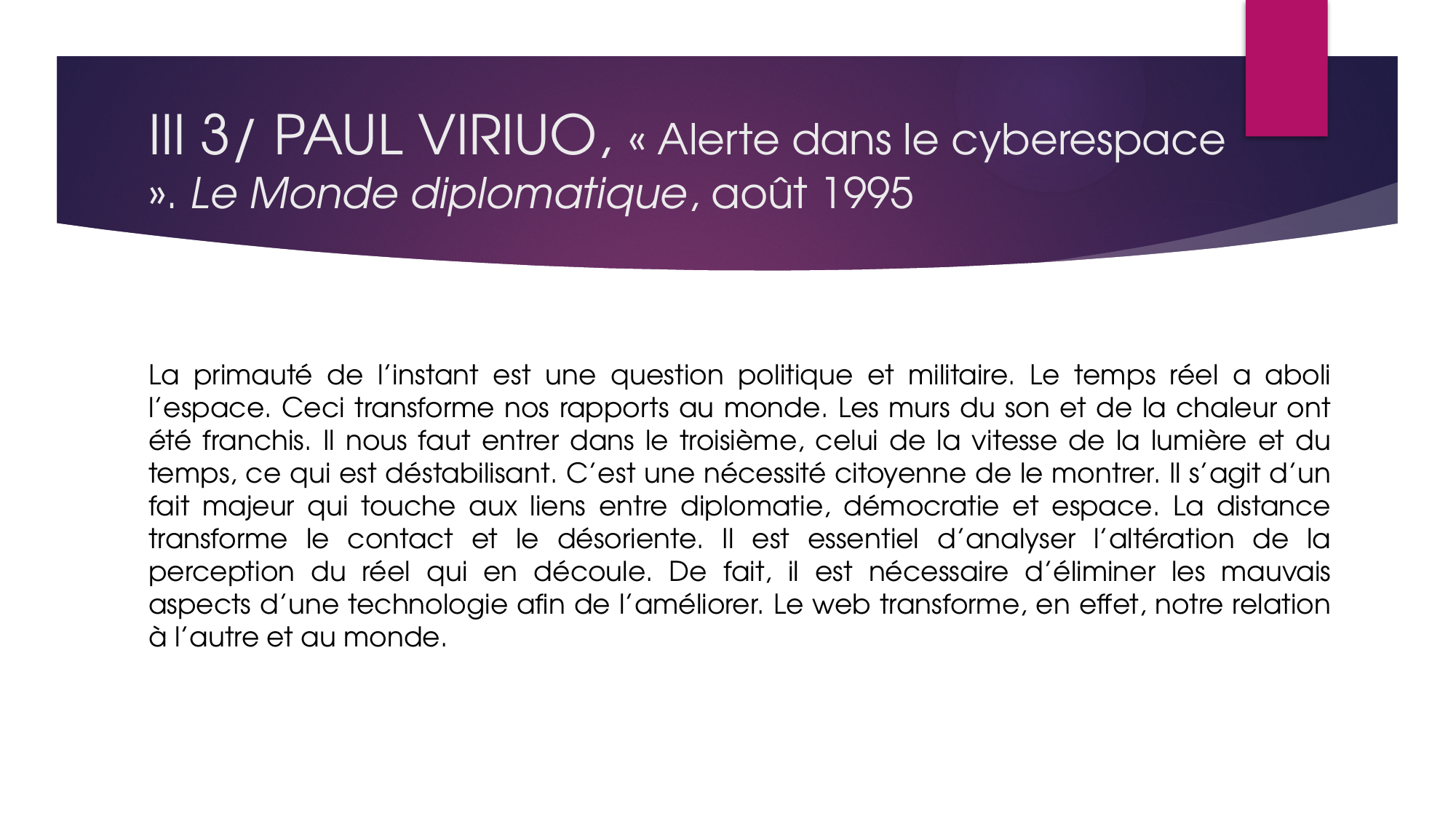

# III 3/ PAUL VIRIUO, « Alerte dans le cyberespace ». Le Monde diplomatique, août 1995
La primauté de l’instant est une question politique et militaire. Le temps réel a aboli l’espace. Ceci transforme nos rapports au monde. Les murs du son et de la chaleur ont été franchis. Il nous faut entrer dans le troisième, celui de la vitesse de la lumière et du temps, ce qui est déstabilisant. C’est une nécessité citoyenne de le montrer. Il s’agit d’un fait majeur qui touche aux liens entre diplomatie, démocratie et espace. La distance transforme le contact et le désoriente. Il est essentiel d’analyser l’altération de la perception du réel qui en découle. De fait, il est nécessaire d’éliminer les mauvais aspects d’une technologie afin de l’améliorer. Le web transforme, en effet, notre relation à l’autre et au monde.